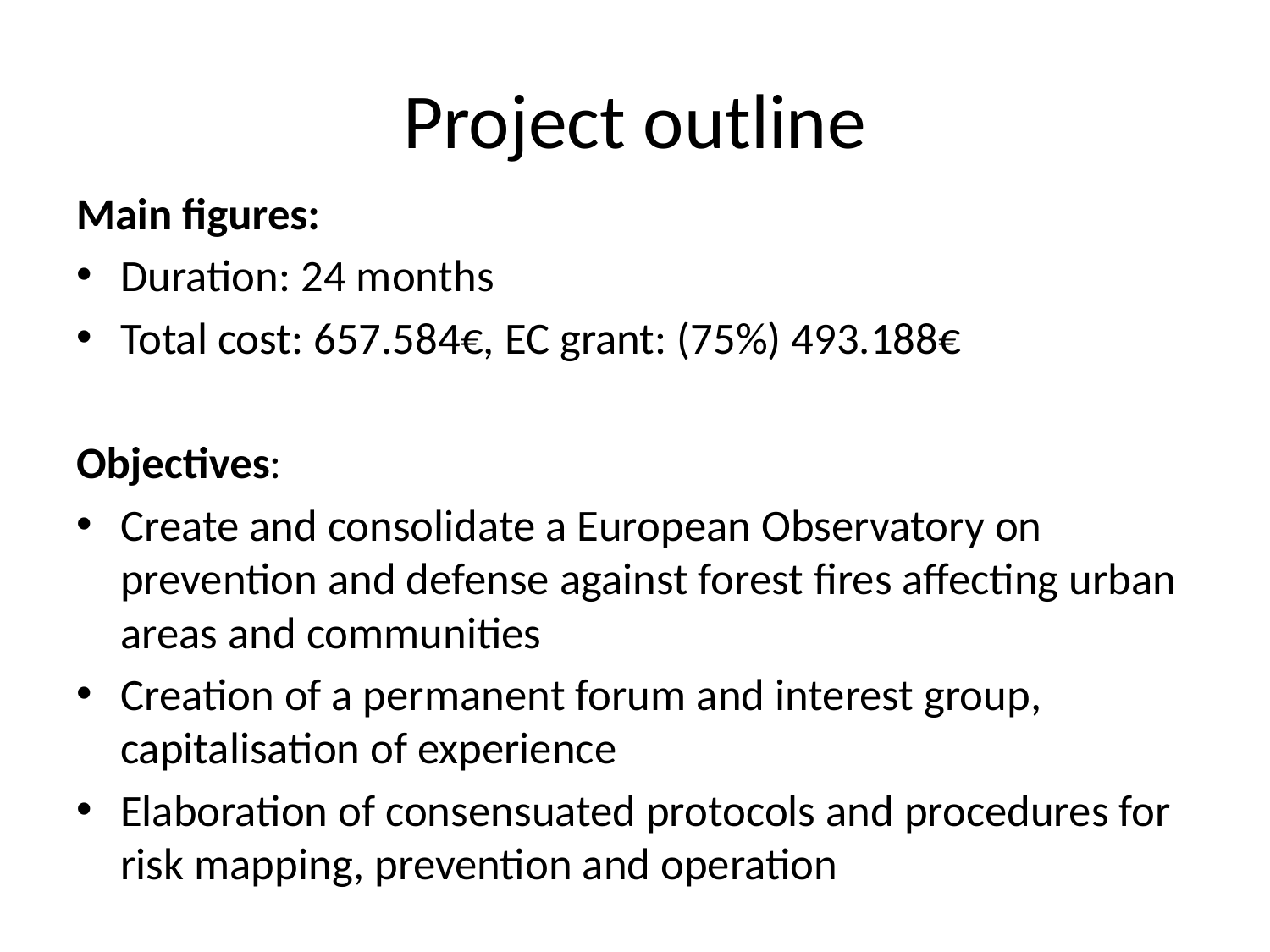

# Project outline
Main figures:
Duration: 24 months
Total cost: 657.584€, EC grant: (75%) 493.188€

Objectives:
Create and consolidate a European Observatory on prevention and defense against forest fires affecting urban areas and communities
Creation of a permanent forum and interest group, capitalisation of experience
Elaboration of consensuated protocols and procedures for risk mapping, prevention and operation